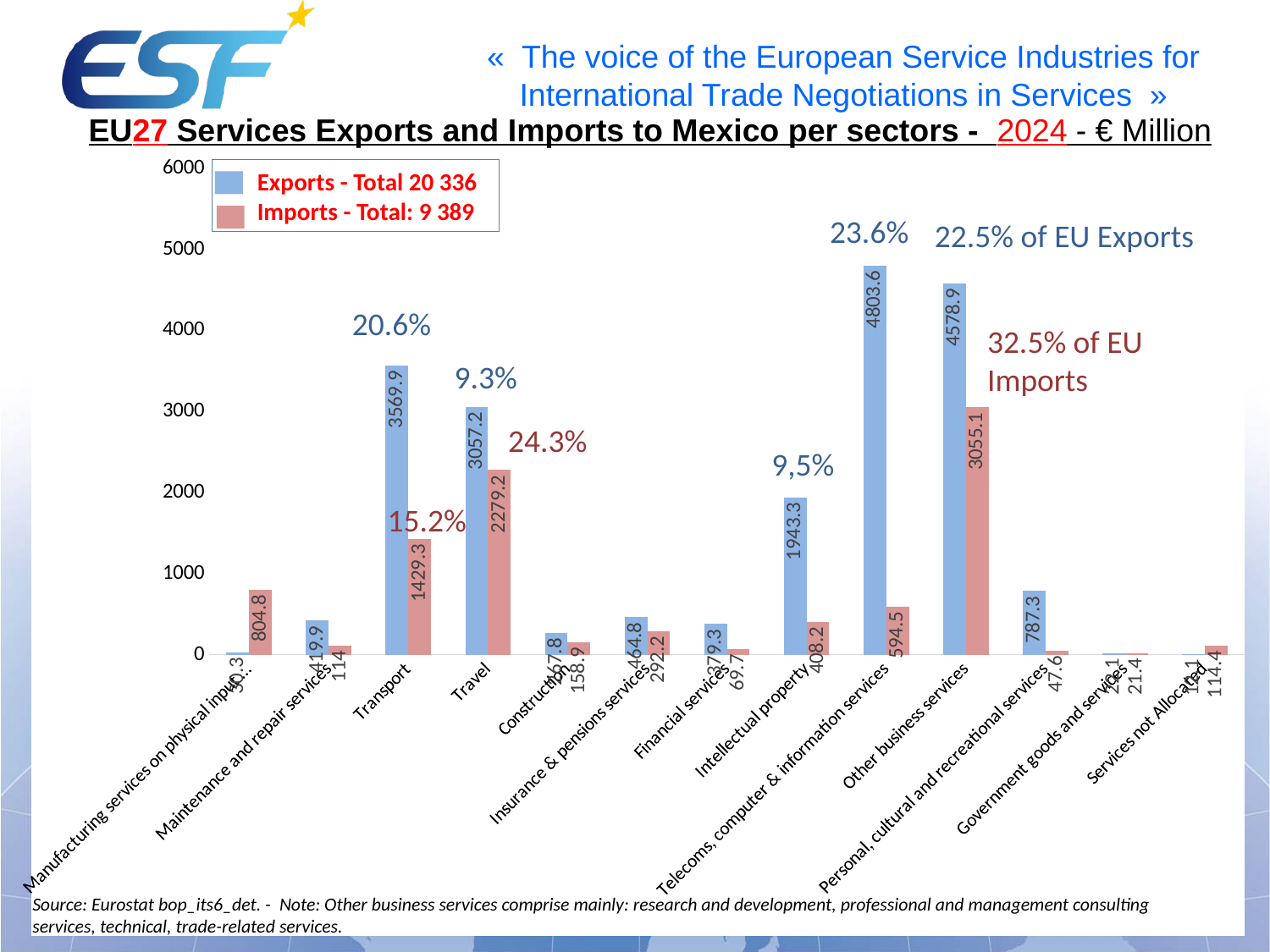

EU27 Services Exports and Imports to Mexico per sectors -  2024 - € Million

### Chart

| Category | Exports | Imports |
|---|---|---|
| Manufacturing services on physical input … | 30.3 | 804.8 |
| Maintenance and repair services | 419.9 | 114.0 |
| Transport | 3569.9 | 1429.3 |
| Travel | 3057.2 | 2279.2 |
| Construction | 267.8 | 158.9 |
| Insurance & pensions services | 464.8 | 292.2 |
| Financial services | 379.3 | 69.7 |
| Intellectual property | 1943.3 | 408.2 |
| Telecoms, computer & information services | 4803.6 | 594.5 |
| Other business services | 4578.9 | 3055.1 |
| Personal, cultural and recreational services | 787.3 | 47.6 |
| Government goods and services | 22.1 | 21.4 |
| Services not Allocated | 12.1 | 114.4 |
      Exports - Total 20 336
      Imports - Total: 9 389

23.6%
22.5% of EU Exports
20.6%
32.5% of EU Imports
9.3%
24.3%
 9,5%
15.2%
Source: Eurostat bop_its6_det. -  Note: Other business services comprise mainly: research and development, professional and management consulting services, technical, trade-related services.